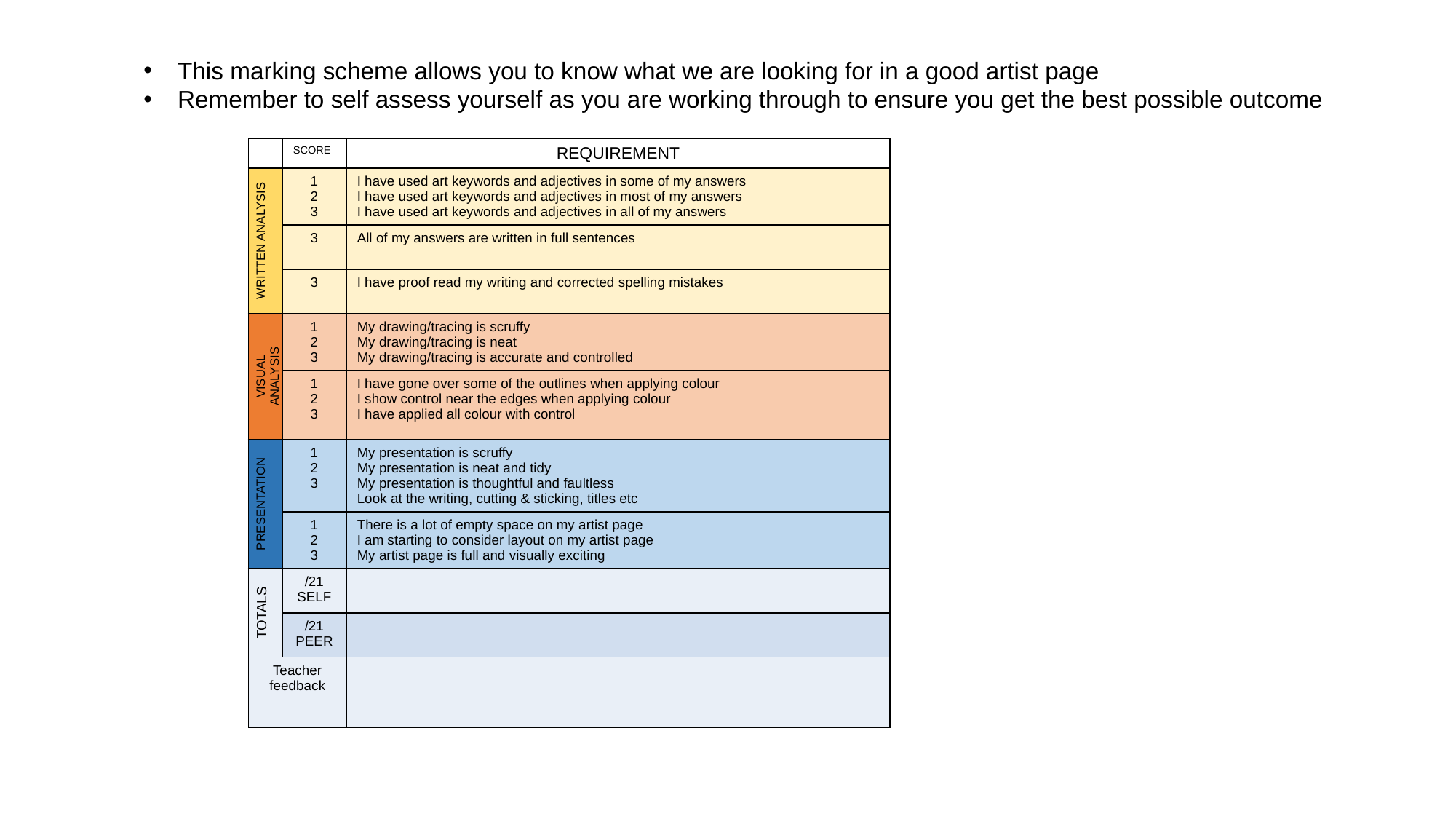

This marking scheme allows you to know what we are looking for in a good artist page
Remember to self assess yourself as you are working through to ensure you get the best possible outcome
|  | SCORE | REQUIREMENT |
| --- | --- | --- |
| WRITTEN ANALYSIS | 1 2 3 | I have used art keywords and adjectives in some of my answers I have used art keywords and adjectives in most of my answers I have used art keywords and adjectives in all of my answers |
|  | 3 | All of my answers are written in full sentences |
|  | 3 | I have proof read my writing and corrected spelling mistakes |
| VISUAL ANALYSIS | 1 2 3 | My drawing/tracing is scruffy My drawing/tracing is neat My drawing/tracing is accurate and controlled |
|  | 1 2 3 | I have gone over some of the outlines when applying colour I show control near the edges when applying colour I have applied all colour with control |
| PRESENTATION | 1 2 3 | My presentation is scruffy My presentation is neat and tidy My presentation is thoughtful and faultless Look at the writing, cutting & sticking, titles etc |
|  | 1 2 3 | There is a lot of empty space on my artist page I am starting to consider layout on my artist page My artist page is full and visually exciting |
| TOTALS | /21 SELF |  |
|  | /21 PEER |  |
| Teacher feedback |  |  |